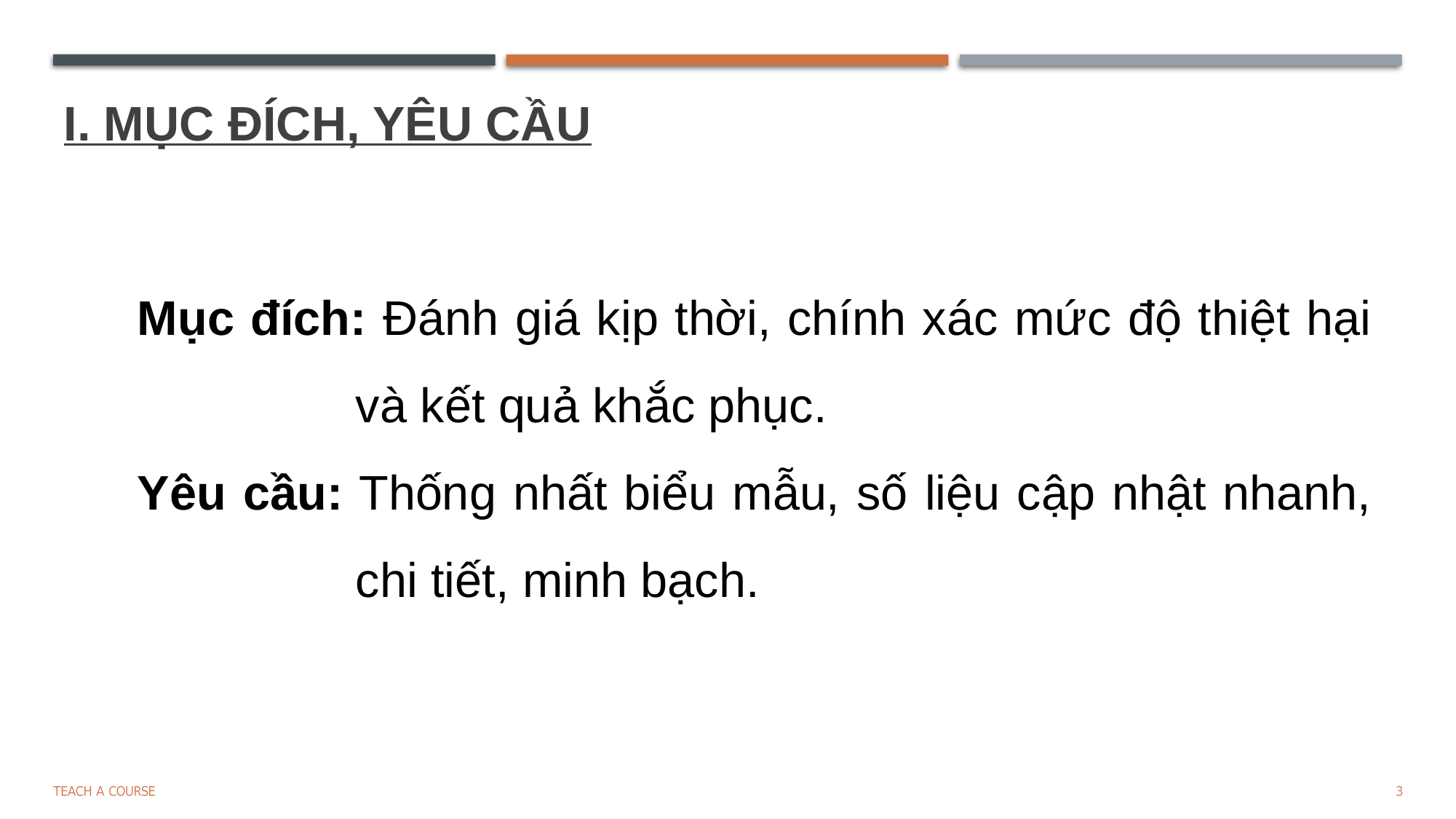

i. mục đích, yêu cầu
Mục đích: Đánh giá kịp thời, chính xác mức độ thiệt hại 		và kết quả khắc phục.
Yêu cầu: Thống nhất biểu mẫu, số liệu cập nhật nhanh, 		chi tiết, minh bạch.
Teach a Course
3